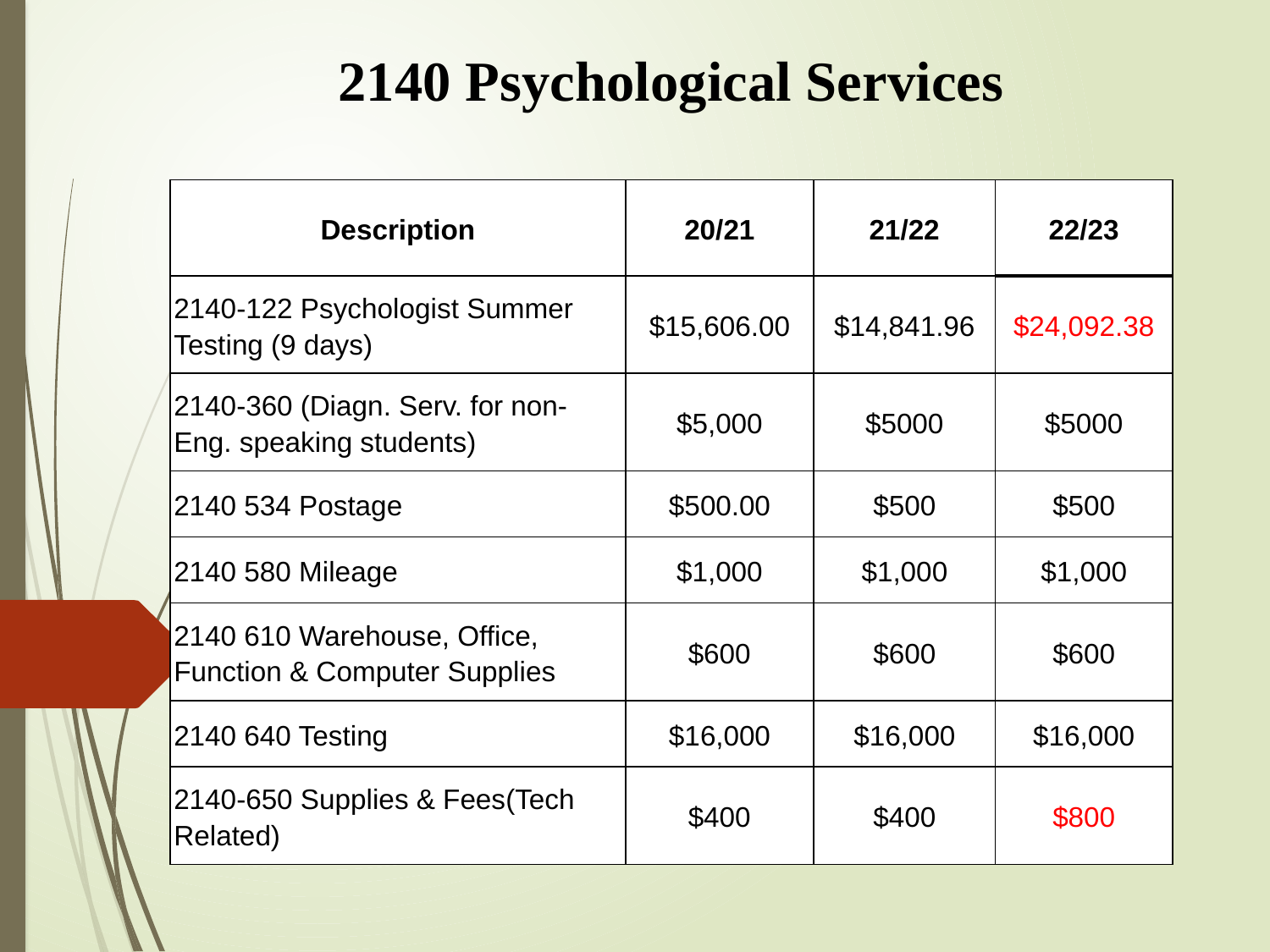

2140 Psychological Services
| Description | 20/21 | 21/22 | 22/23 |
| --- | --- | --- | --- |
| 2140-122 Psychologist Summer Testing (9 days) | $15,606.00 | $14,841.96 | $24,092.38 |
| 2140-360 (Diagn. Serv. for non-Eng. speaking students) | $5,000 | $5000 | $5000 |
| 2140 534 Postage | $500.00 | $500 | $500 |
| 2140 580 Mileage | $1,000 | $1,000 | $1,000 |
| 2140 610 Warehouse, Office, Function & Computer Supplies | $600 | $600 | $600 |
| 2140 640 Testing | $16,000 | $16,000 | $16,000 |
| 2140-650 Supplies & Fees(Tech Related) | $400 | $400 | $800 |